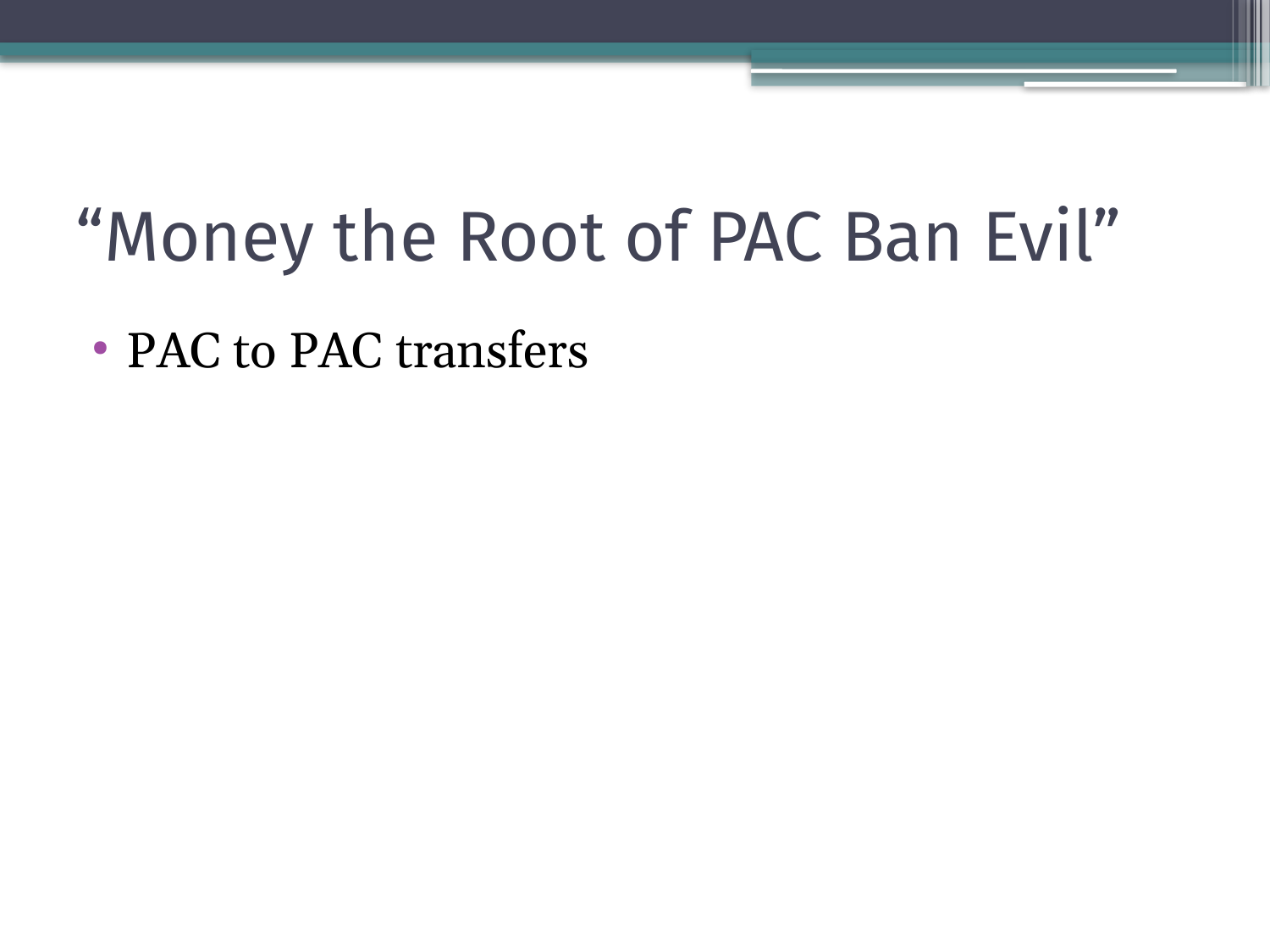

# “Money the Root of PAC Ban Evil”
PAC to PAC transfers